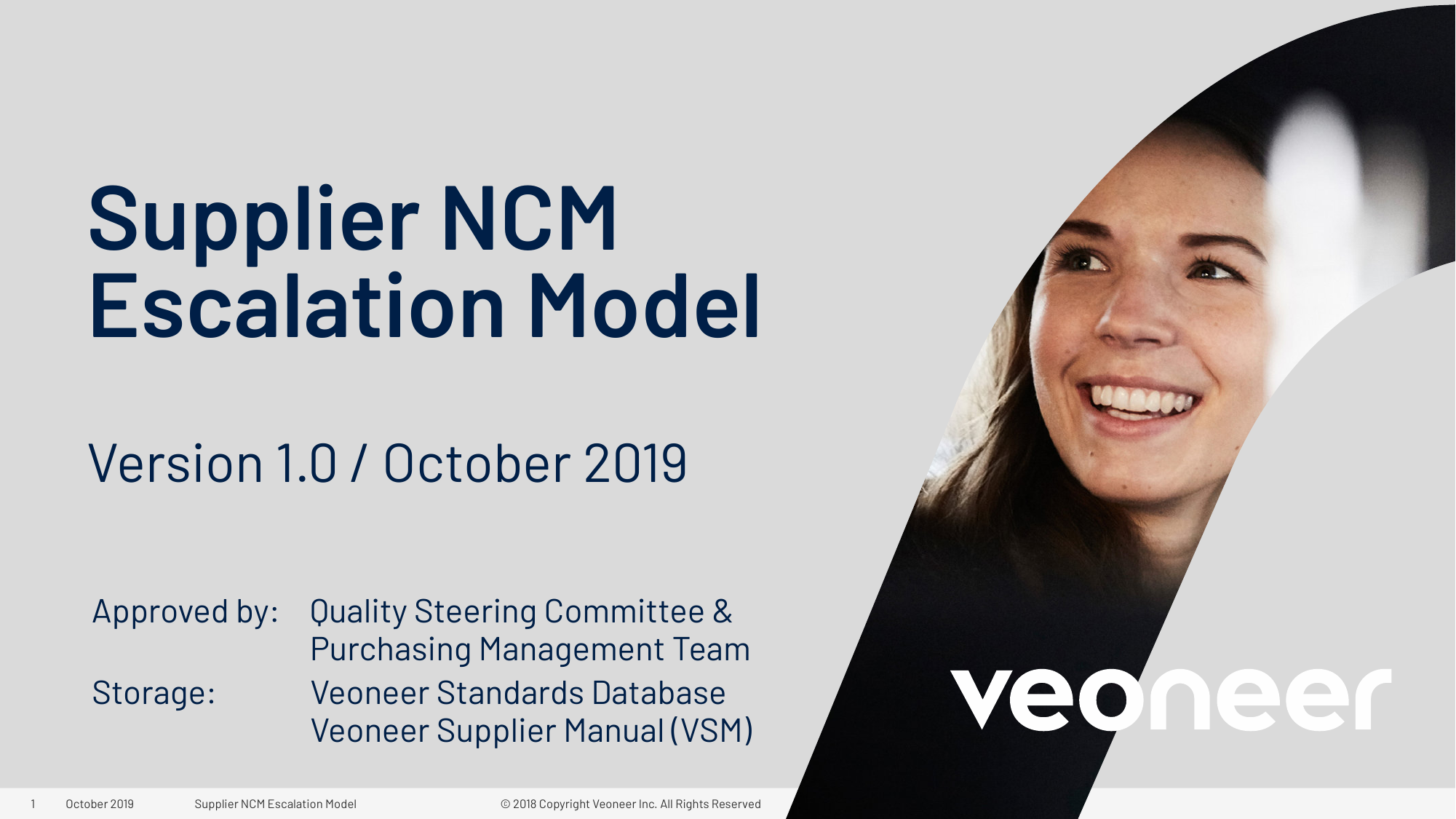

# Supplier NCM Escalation Model

Version 1.0 / October 2019

Approved by:  	Quality Steering Committee & 			Purchasing Management Team
Storage:   	Veoneer Standards Database
	      	Veoneer Supplier Manual (VSM)
1
October 2019
Supplier NCM Escalation Model